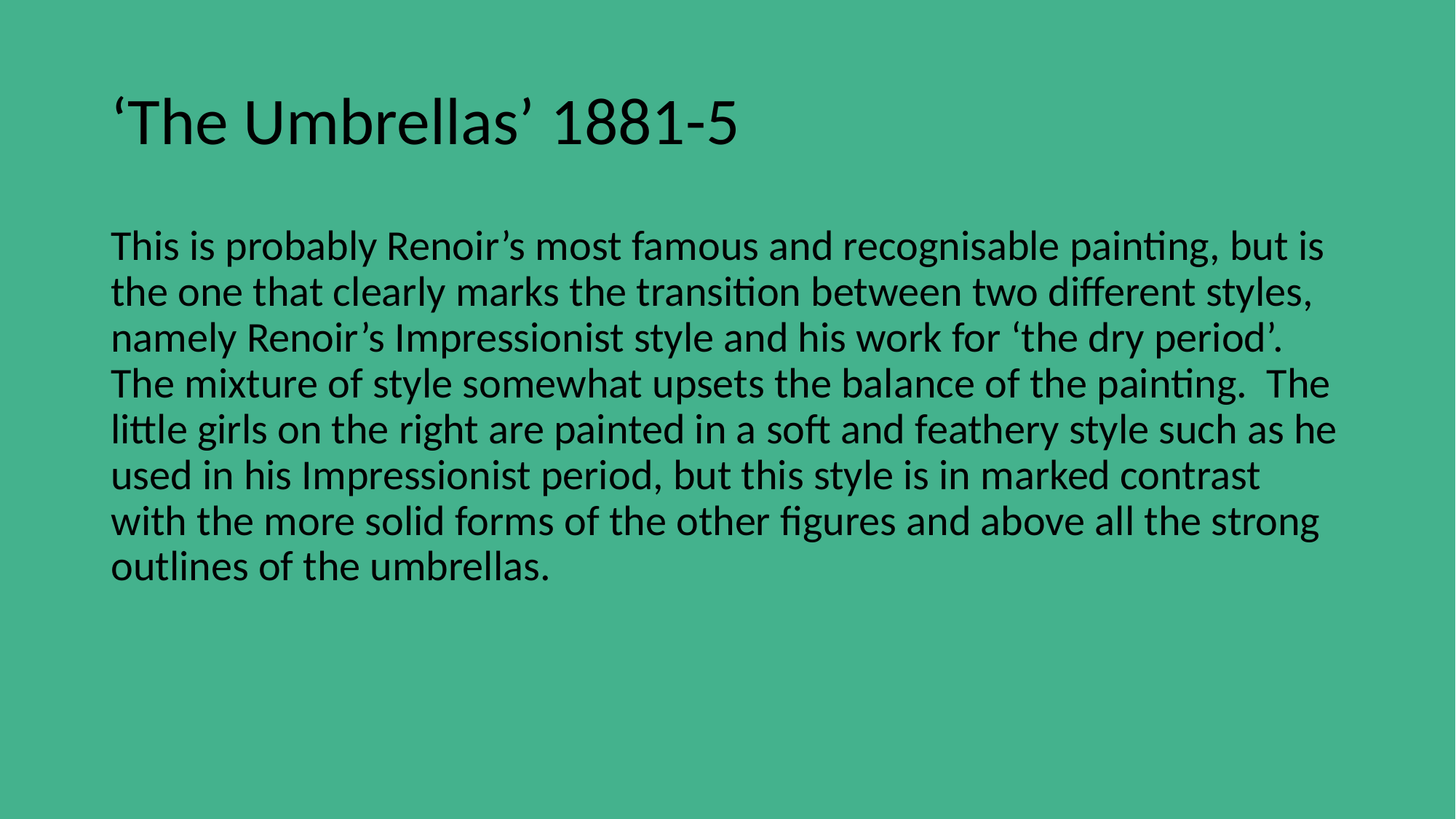

# ‘The Umbrellas’ 1881-5
This is probably Renoir’s most famous and recognisable painting, but is the one that clearly marks the transition between two different styles, namely Renoir’s Impressionist style and his work for ‘the dry period’.  The mixture of style somewhat upsets the balance of the painting.  The little girls on the right are painted in a soft and feathery style such as he used in his Impressionist period, but this style is in marked contrast with the more solid forms of the other figures and above all the strong outlines of the umbrellas.